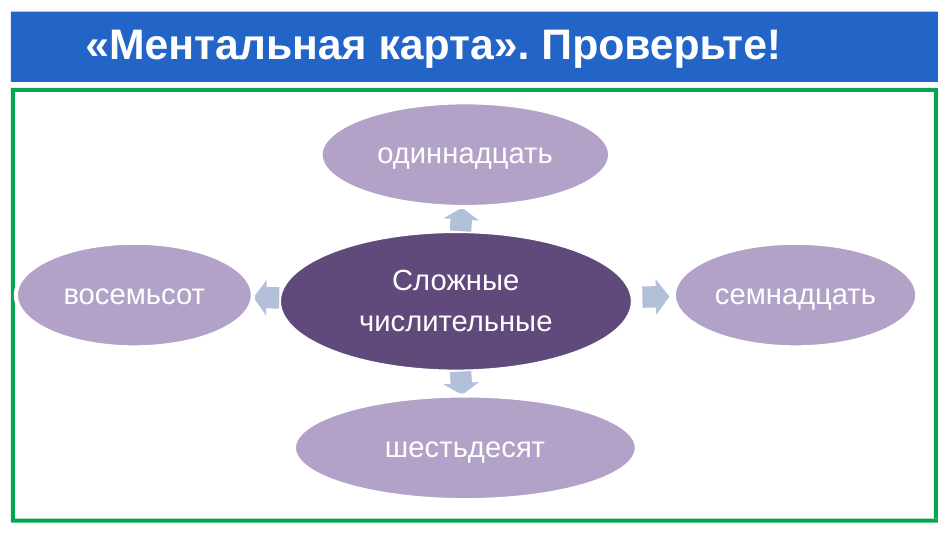

# «Ментальная карта». Проверьте!
Сложные
числительные

одиннадцать

семнадцать

шестьдесят

восемьсот